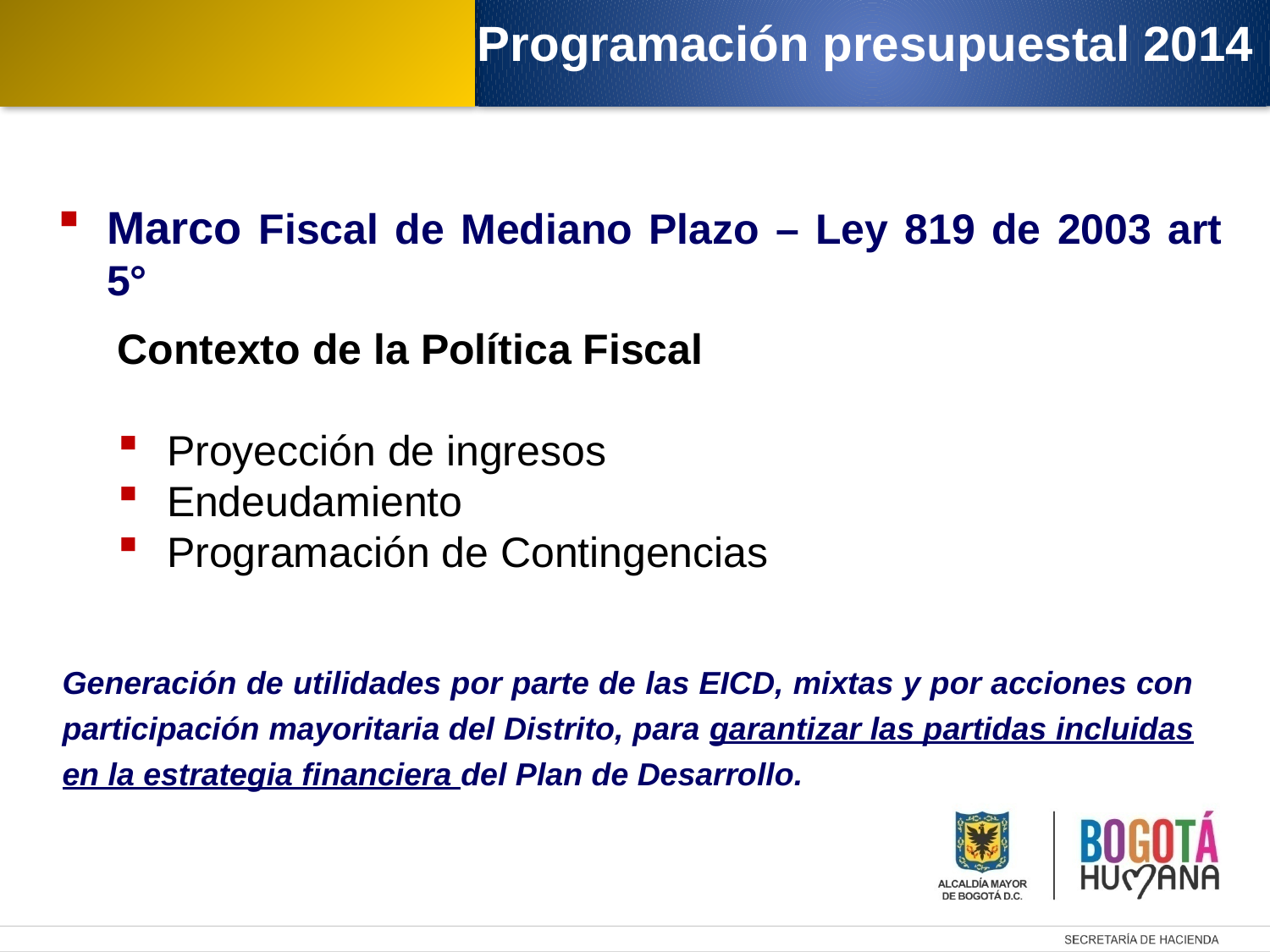

Programación presupuestal 2014
Marco Fiscal de Mediano Plazo – Ley 819 de 2003 art 5°
Contexto de la Política Fiscal

Proyección de ingresos
Endeudamiento
Programación de Contingencias

Generación de utilidades por parte de las EICD, mixtas y por acciones con participación mayoritaria del Distrito, para garantizar las partidas incluidas en la estrategia financiera del Plan de Desarrollo.